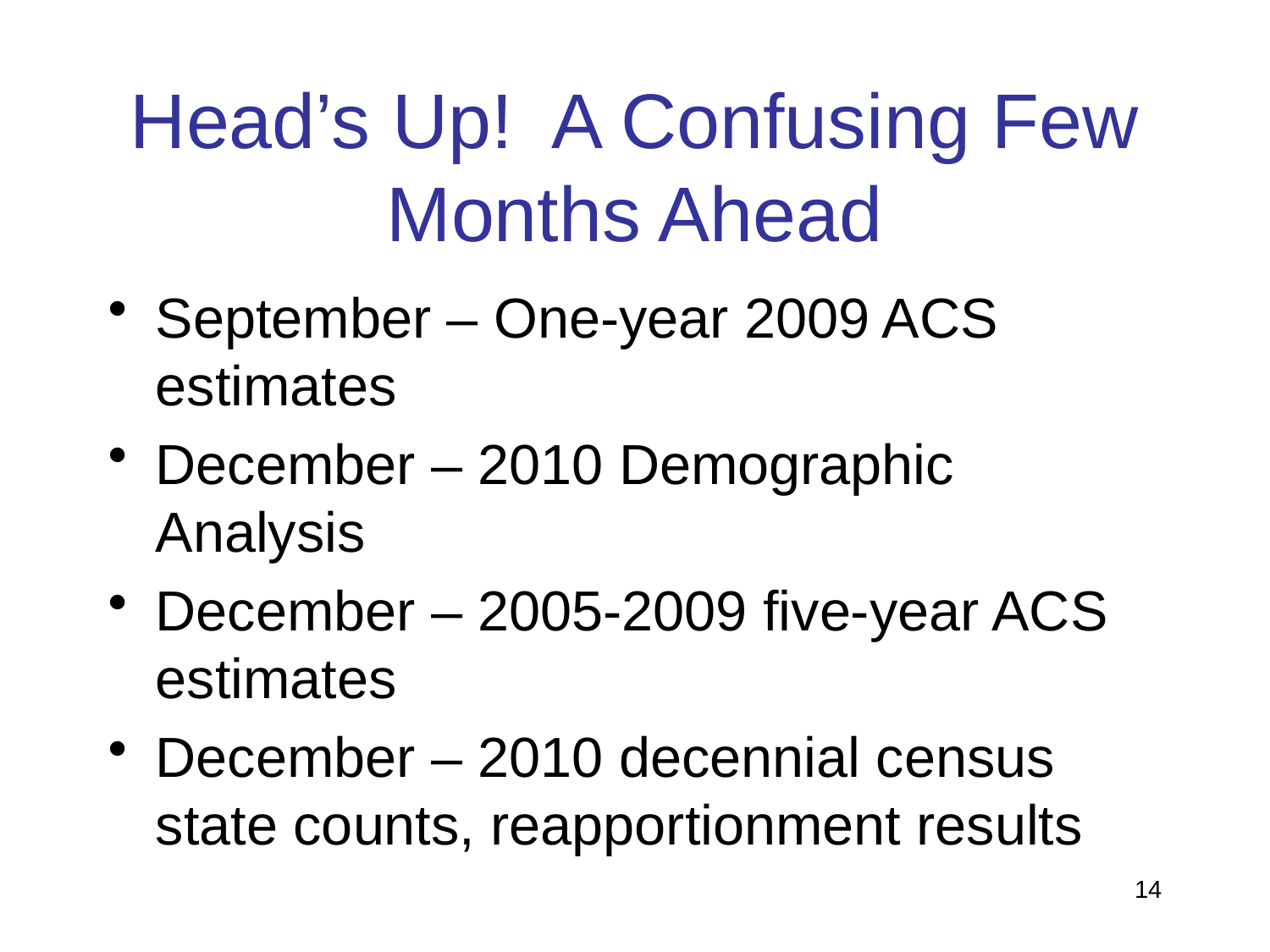

# Head’s Up!  A Confusing Few Months Ahead
September – One-year 2009 ACS estimates
December – 2010 Demographic Analysis
December – 2005-2009 five-year ACS estimates
December – 2010 decennial census state counts, reapportionment results
14